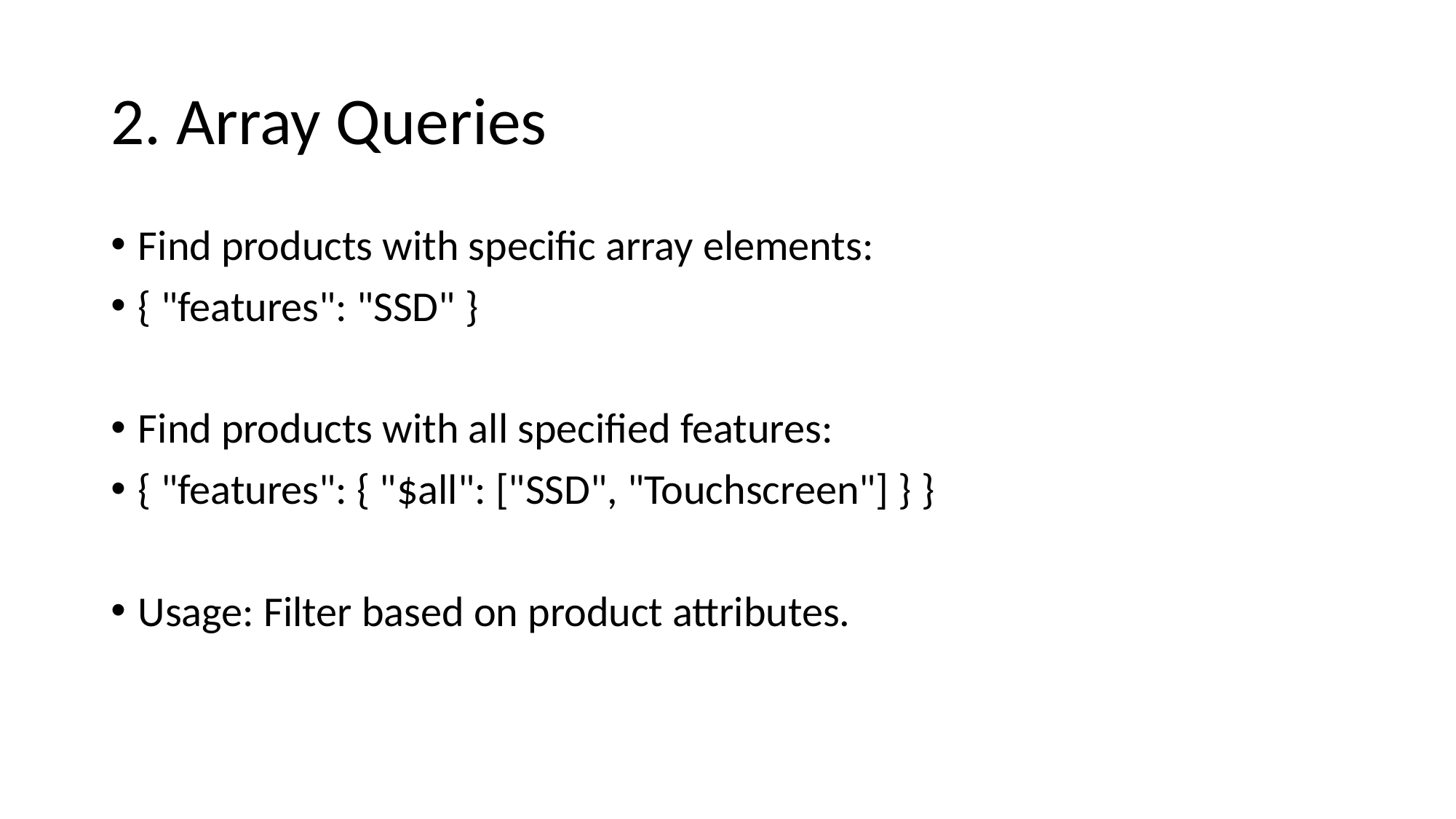

# 2. Array Queries
Find products with specific array elements:
{ "features": "SSD" }

Find products with all specified features:
{ "features": { "$all": ["SSD", "Touchscreen"] } }

Usage: Filter based on product attributes.